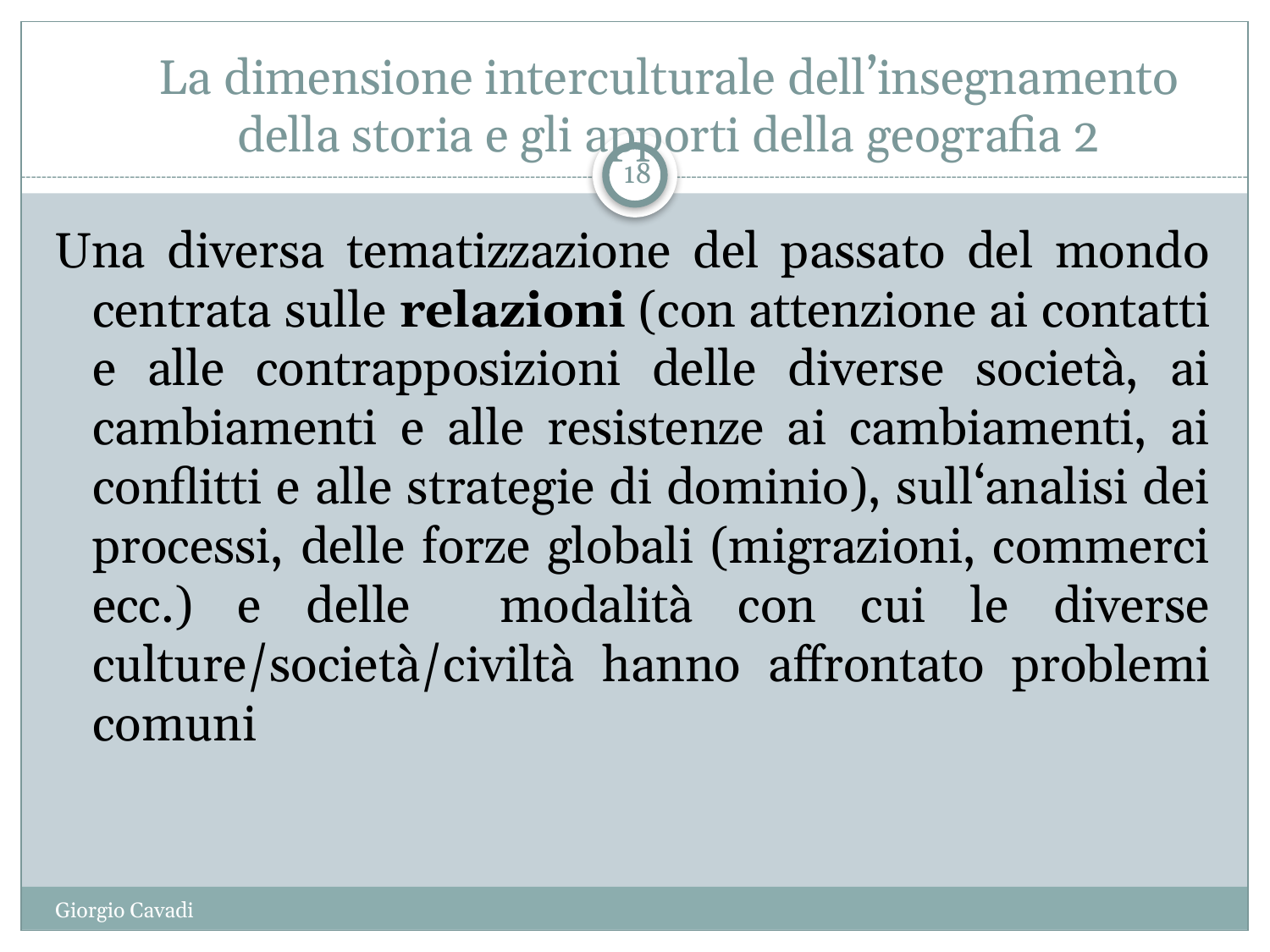

# La dimensione interculturale dell’insegnamento della storia e gli apporti della geografia 2
18
Una diversa tematizzazione del passato del mondo centrata sulle relazioni (con attenzione ai contatti e alle contrapposizioni delle diverse società, ai cambiamenti e alle resistenze ai cambiamenti, ai conflitti e alle strategie di dominio), sull‘analisi dei processi, delle forze globali (migrazioni, commerci ecc.) e delle  modalità con cui le diverse culture/società/civiltà hanno affrontato problemi comuni
Giorgio Cavadi